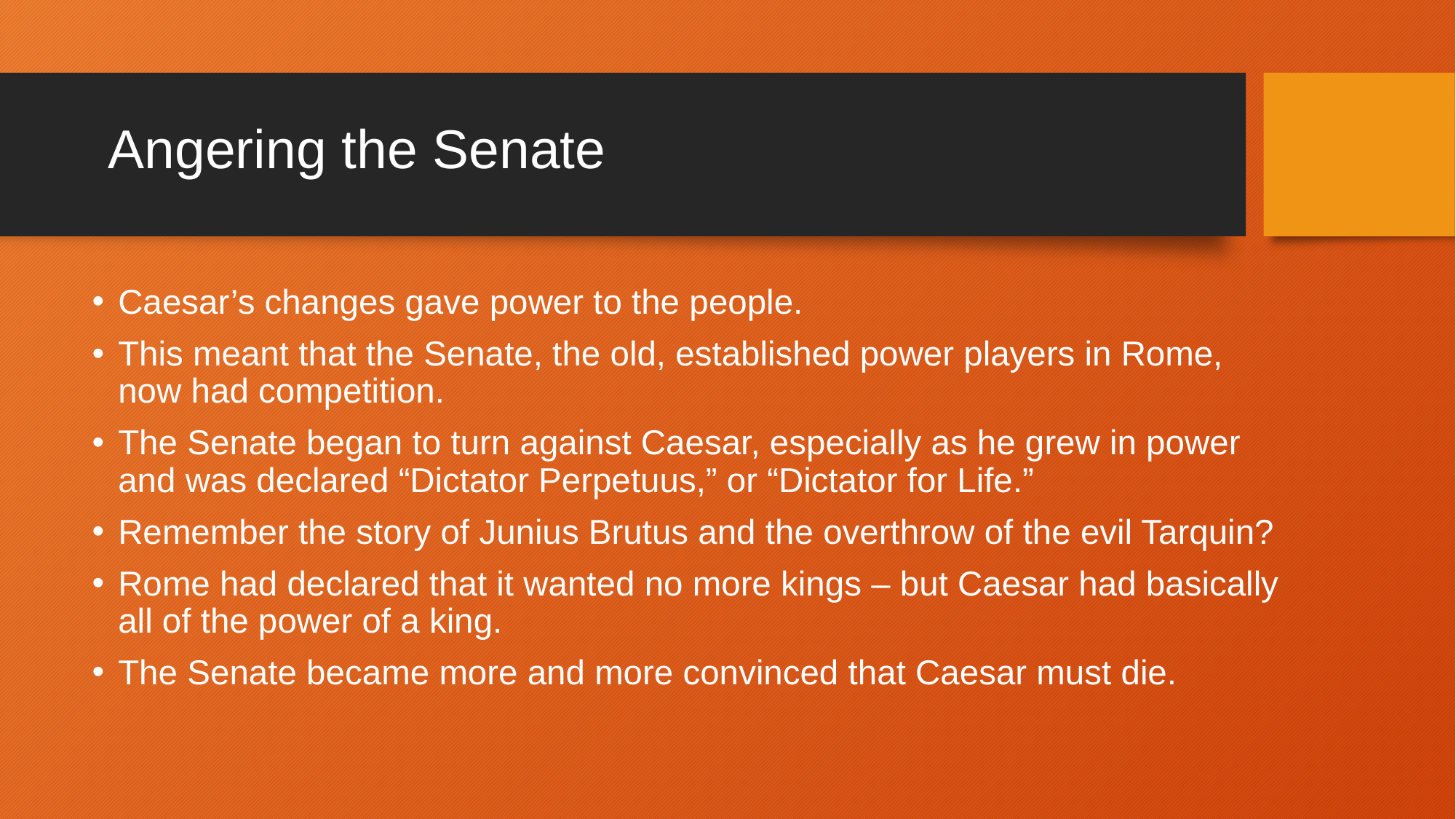

# Angering the Senate
Caesar’s changes gave power to the people.
This meant that the Senate, the old, established power players in Rome, now had competition.
The Senate began to turn against Caesar, especially as he grew in power and was declared “Dictator Perpetuus,” or “Dictator for Life.”
Remember the story of Junius Brutus and the overthrow of the evil Tarquin?
Rome had declared that it wanted no more kings – but Caesar had basically all of the power of a king.
The Senate became more and more convinced that Caesar must die.